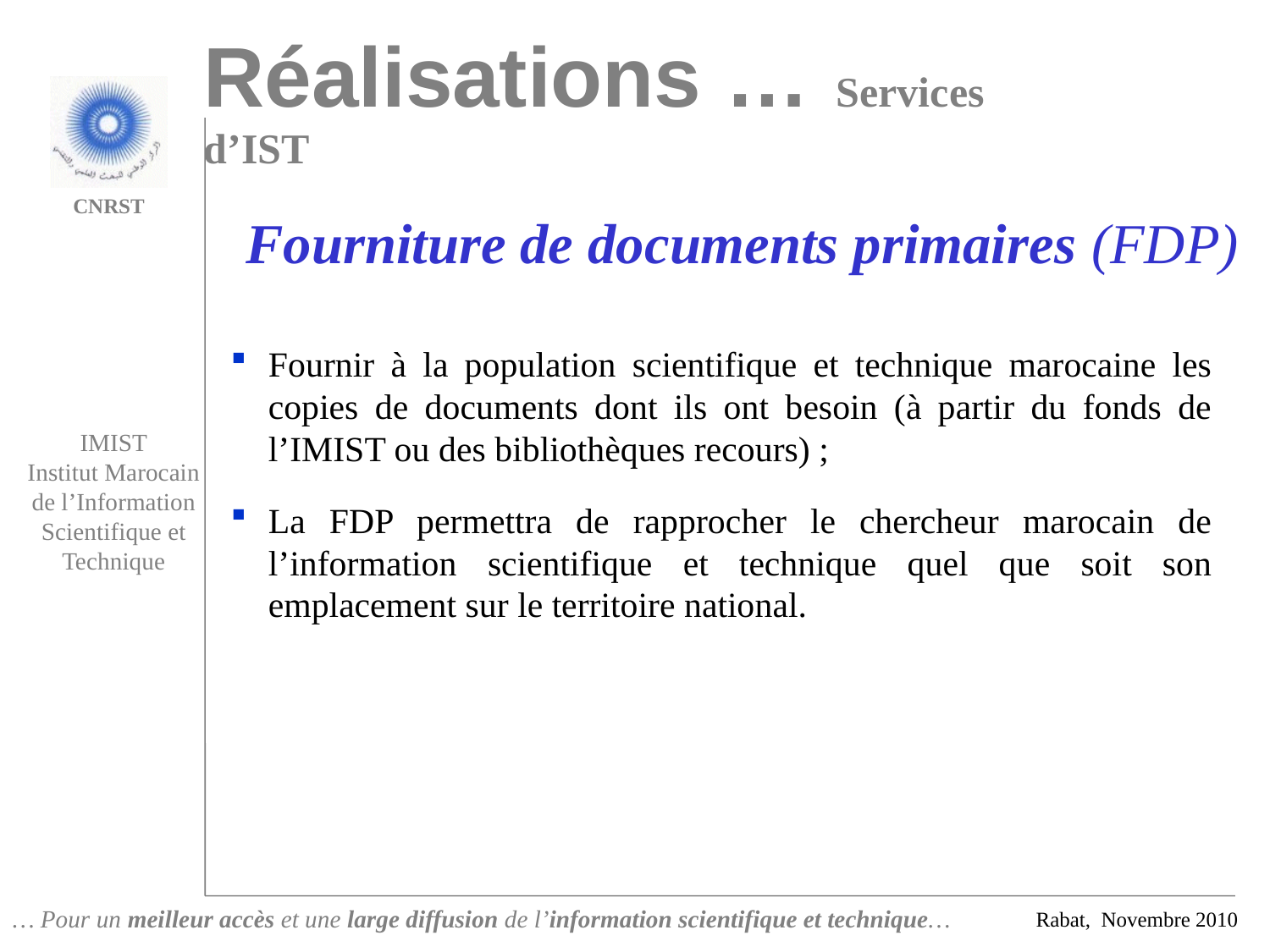

Réalisations … Services d’IST
Fourniture de documents primaires (FDP)
Fournir à la population scientifique et technique marocaine les copies de documents dont ils ont besoin (à partir du fonds de l’IMIST ou des bibliothèques recours) ;

La FDP permettra de rapprocher le chercheur marocain de l’information scientifique et technique quel que soit son emplacement sur le territoire national.